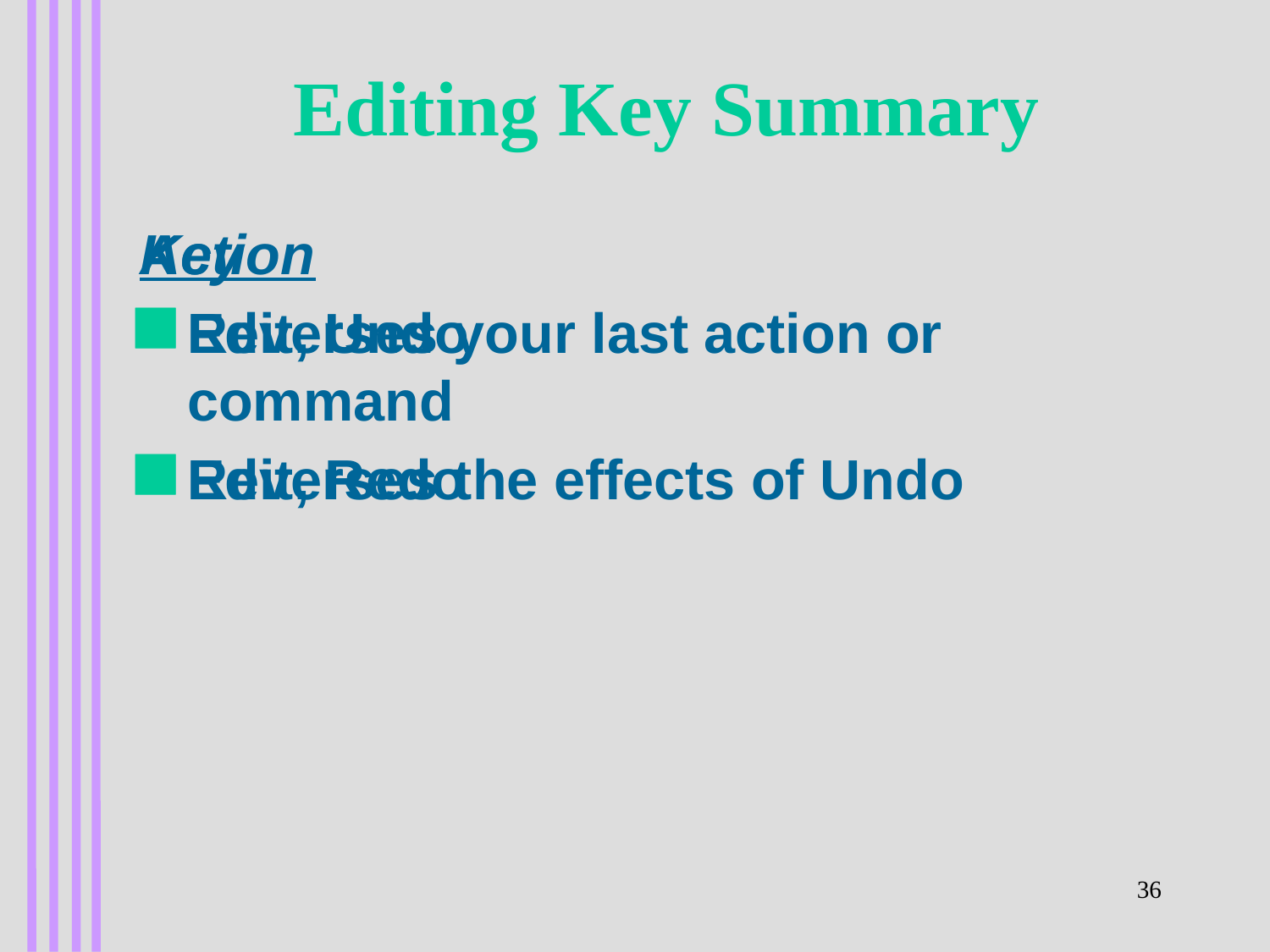

# Editing Key Summary
Key
Edit, Undo
Edit, Redo
Action
Reverses your last action or command
Reverses the effects of Undo
36